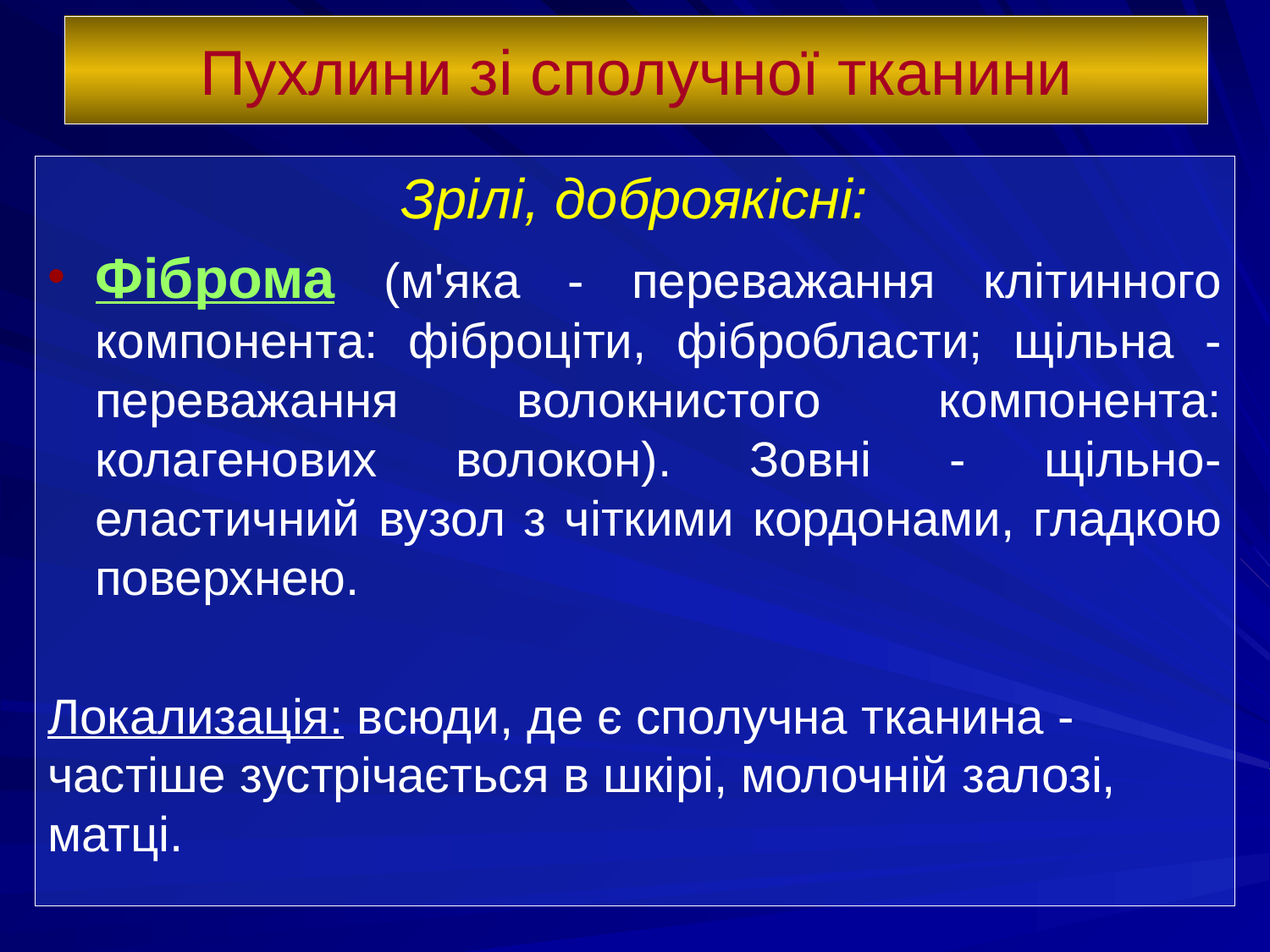

# Пухлини зі сполучної тканини
Зрілі, доброякісні:
Фіброма (м'яка - переважання клітинного компонента: фіброціти, фібробласти; щільна - переважання волокнистого компонента: колагенових волокон). Зовні - щільно-еластичний вузол з чіткими кордонами, гладкою поверхнею.

Локализація: всюди, де є сполучна тканина - частіше зустрічається в шкірі, молочній залозі, матці.